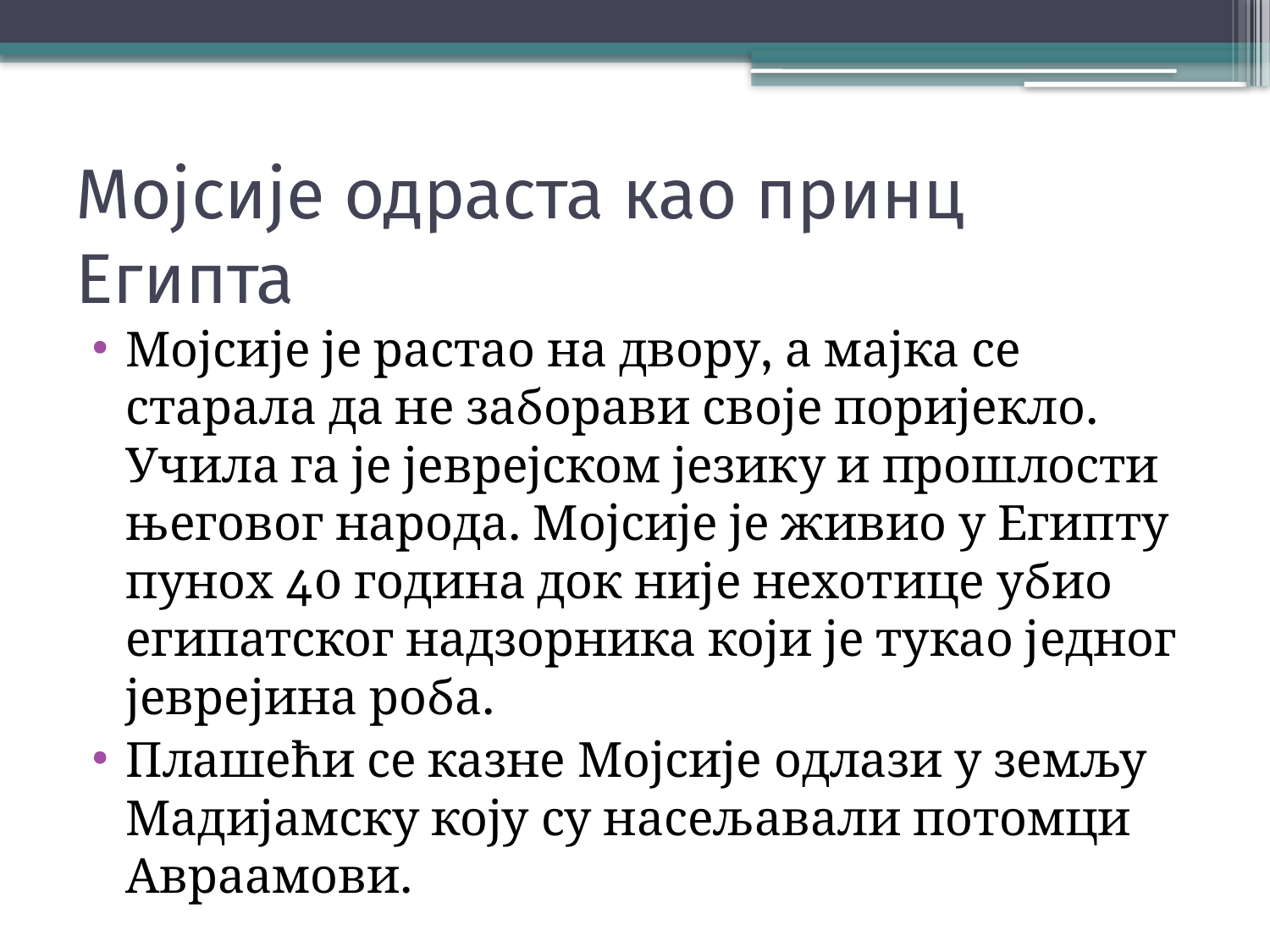

# Мојсије одраста као принц Египта
Мојсије је растао на двору, а мајка се старала да не заборави своје поријекло. Учила га је јеврејском језику и прошлости његовог народа. Мојсије је живио у Египту пунох 40 година док није нехотице убио египатског надзорника који је тукао једног јеврејина роба.
Плашећи се казне Мојсије одлази у земљу Мадијамску коју су насељавали потомци Авраамови.